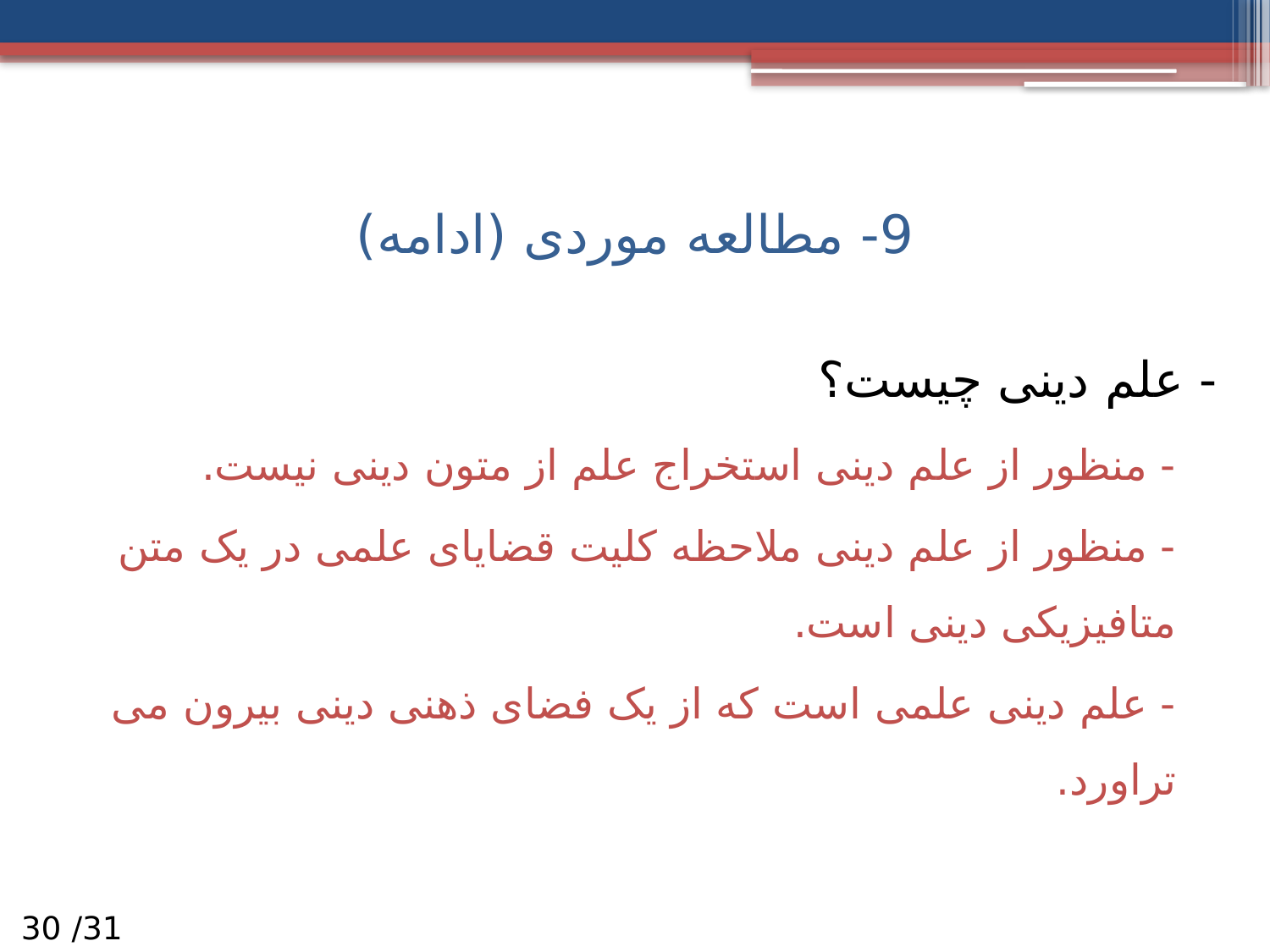

# 9- مطالعه موردی (ادامه)
- علم دینی چیست؟
- منظور از علم دینی استخراج علم از متون دینی نیست.
- منظور از علم دینی ملاحظه کلیت قضایای علمی در یک متن متافیزیکی دینی است.
- علم دینی علمی است که از یک فضای ذهنی دینی بیرون می تراورد.
31/ 30